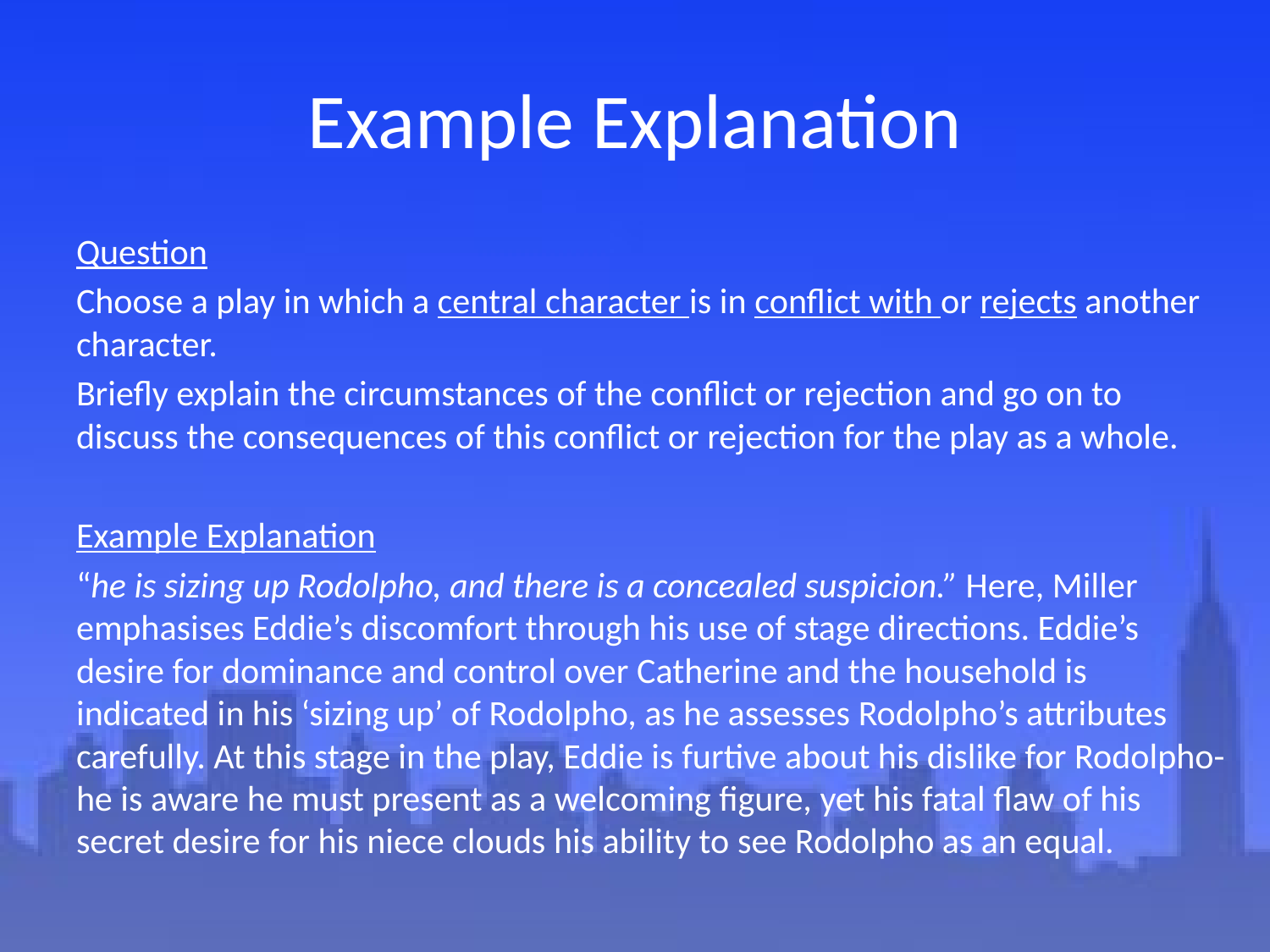

# Example Explanation
Question
Choose a play in which a central character is in conflict with or rejects another character.
Briefly explain the circumstances of the conflict or rejection and go on to discuss the consequences of this conflict or rejection for the play as a whole.

Example Explanation
“he is sizing up Rodolpho, and there is a concealed suspicion.” Here, Miller emphasises Eddie’s discomfort through his use of stage directions. Eddie’s desire for dominance and control over Catherine and the household is indicated in his ‘sizing up’ of Rodolpho, as he assesses Rodolpho’s attributes carefully. At this stage in the play, Eddie is furtive about his dislike for Rodolpho-he is aware he must present as a welcoming figure, yet his fatal flaw of his secret desire for his niece clouds his ability to see Rodolpho as an equal.